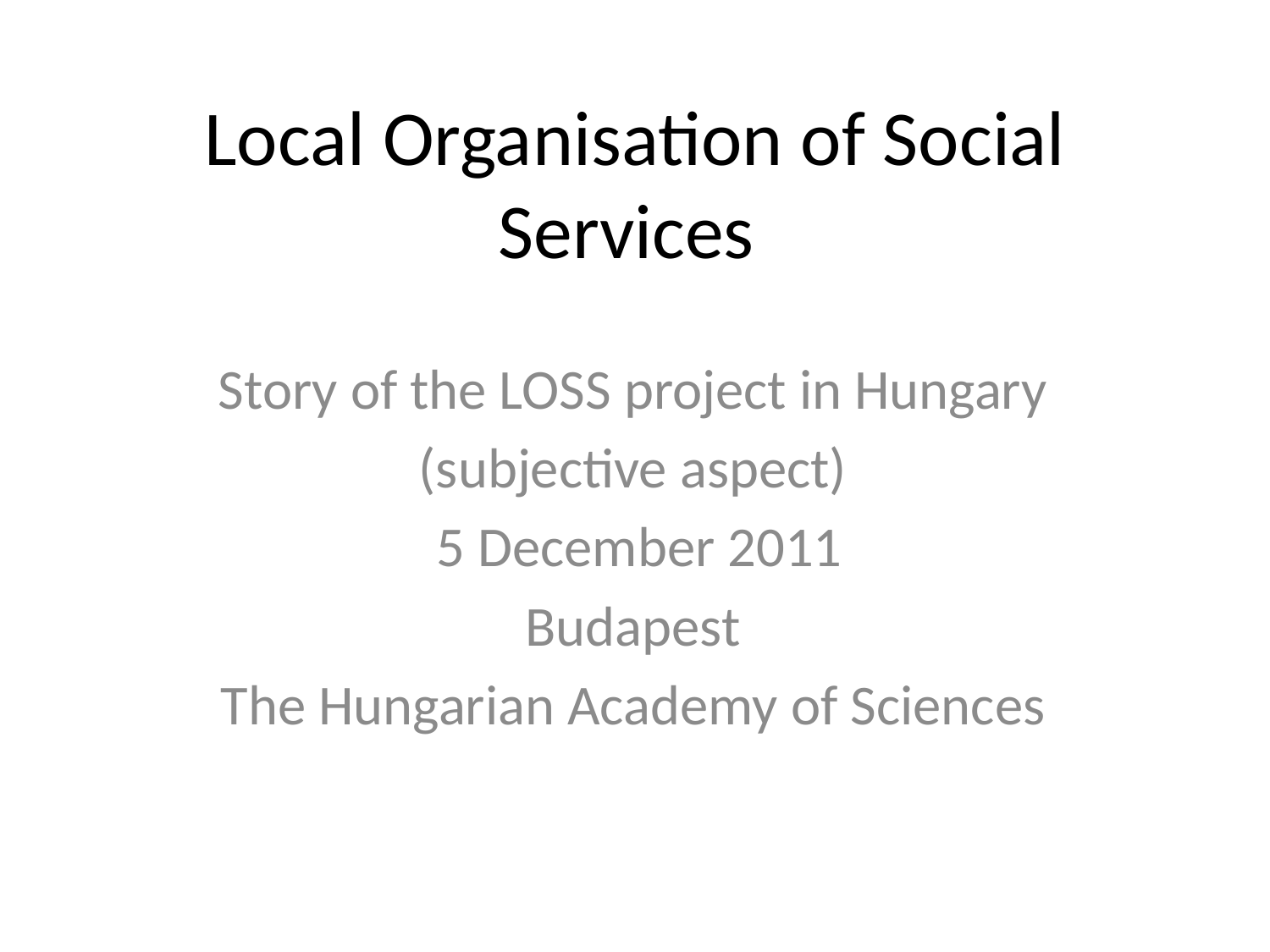

# Local Organisation of Social Services
Story of the LOSS project in Hungary
(subjective aspect)
5 December 2011
Budapest
The Hungarian Academy of Sciences